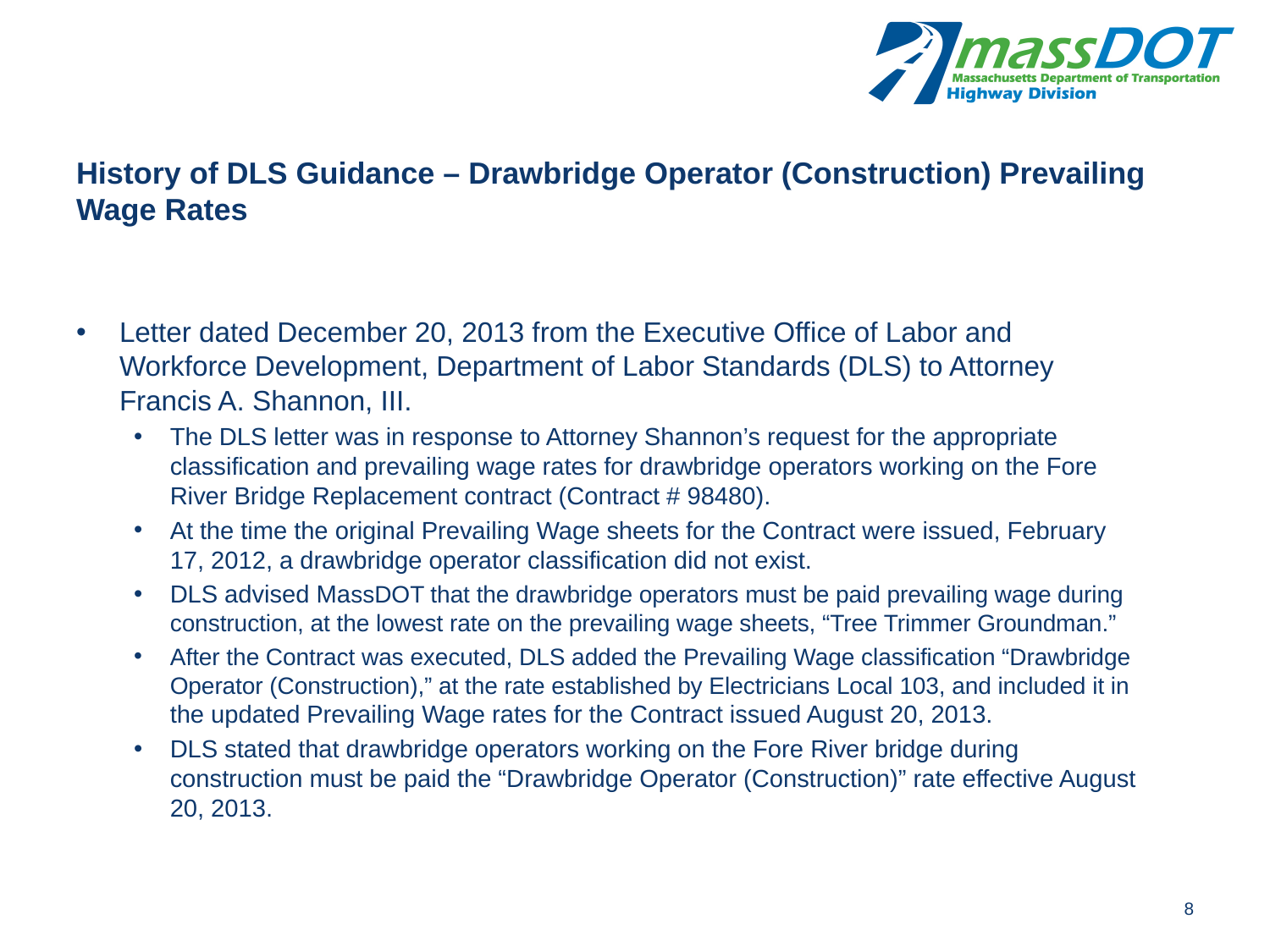

# History of DLS Guidance – Drawbridge Operator (Construction) Prevailing Wage Rates

Letter dated December 20, 2013 from the Executive Office of Labor and Workforce Development, Department of Labor Standards (DLS) to Attorney Francis A. Shannon, III.
The DLS letter was in response to Attorney Shannon’s request for the appropriate classification and prevailing wage rates for drawbridge operators working on the Fore River Bridge Replacement contract (Contract # 98480).
At the time the original Prevailing Wage sheets for the Contract were issued, February 17, 2012, a drawbridge operator classification did not exist.
DLS advised MassDOT that the drawbridge operators must be paid prevailing wage during construction, at the lowest rate on the prevailing wage sheets, “Tree Trimmer Groundman.”
After the Contract was executed, DLS added the Prevailing Wage classification “Drawbridge Operator (Construction),” at the rate established by Electricians Local 103, and included it in the updated Prevailing Wage rates for the Contract issued August 20, 2013.
DLS stated that drawbridge operators working on the Fore River bridge during construction must be paid the “Drawbridge Operator (Construction)” rate effective August 20, 2013.

8